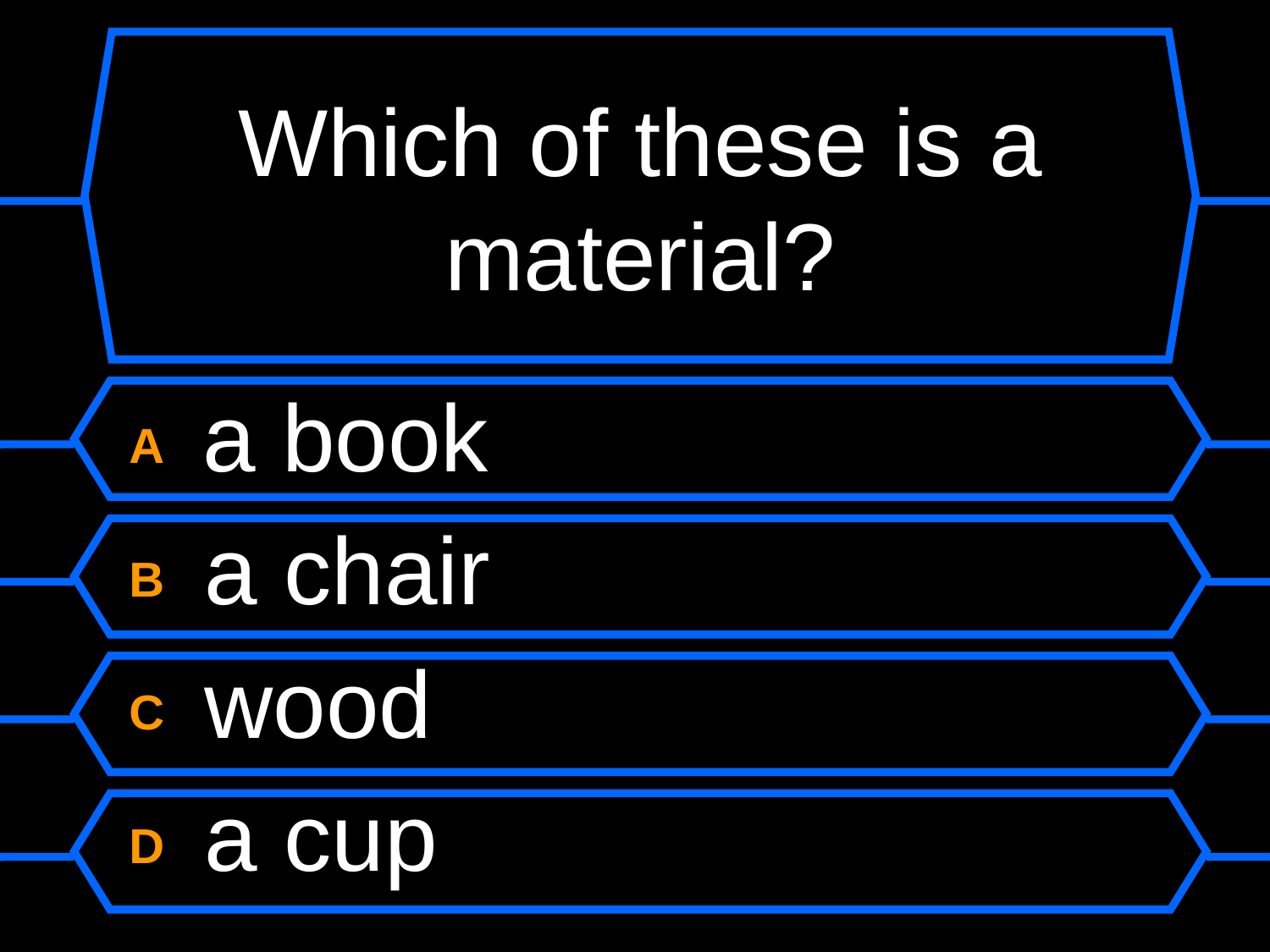

# Which of these is a material?

A  a book
B  a chair
C  wood
D  a cup